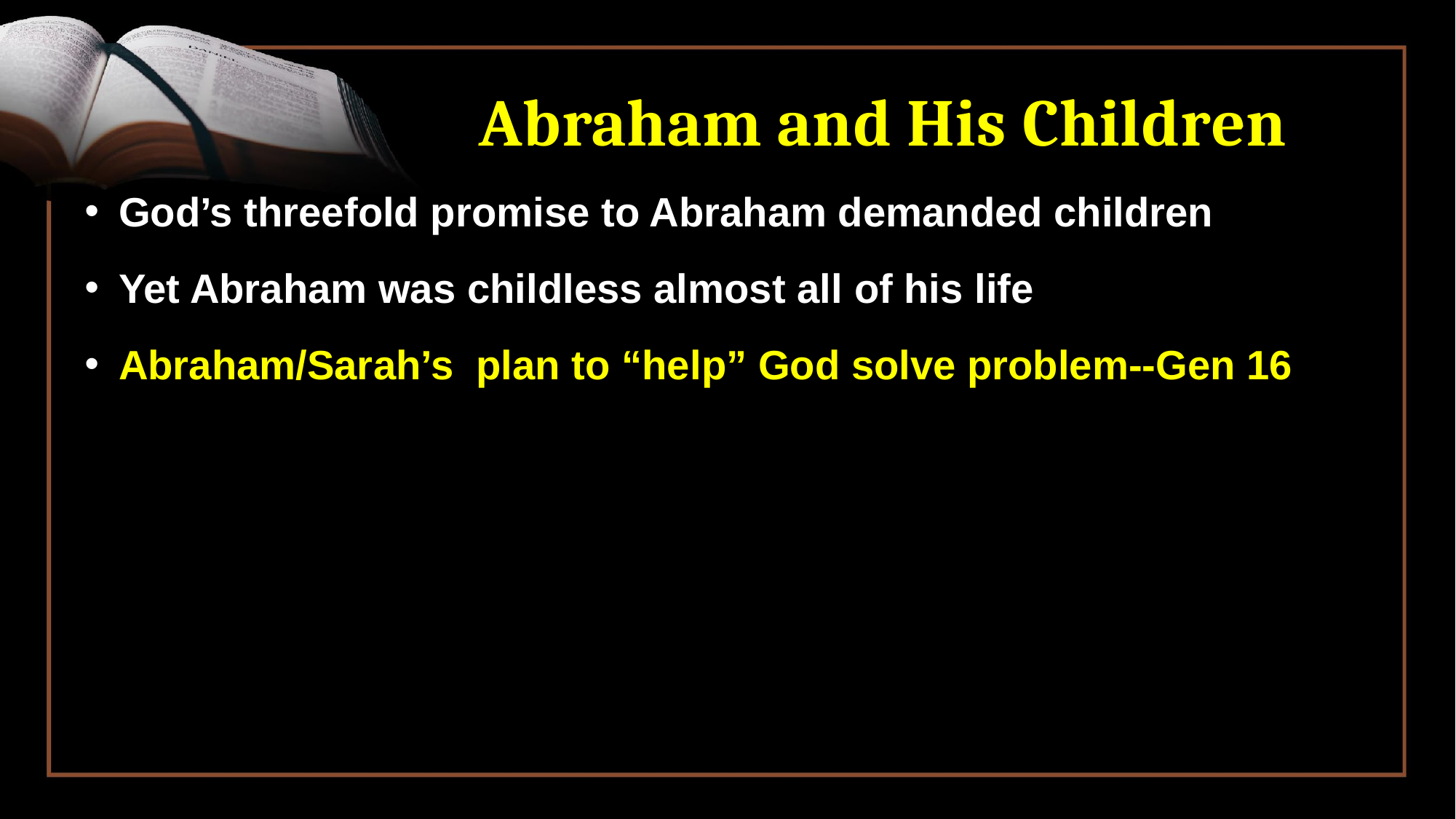

# Abraham and His Children
God’s threefold promise to Abraham demanded children
Yet Abraham was childless almost all of his life
Abraham/Sarah’s  plan to “help” God solve problem--Gen 16